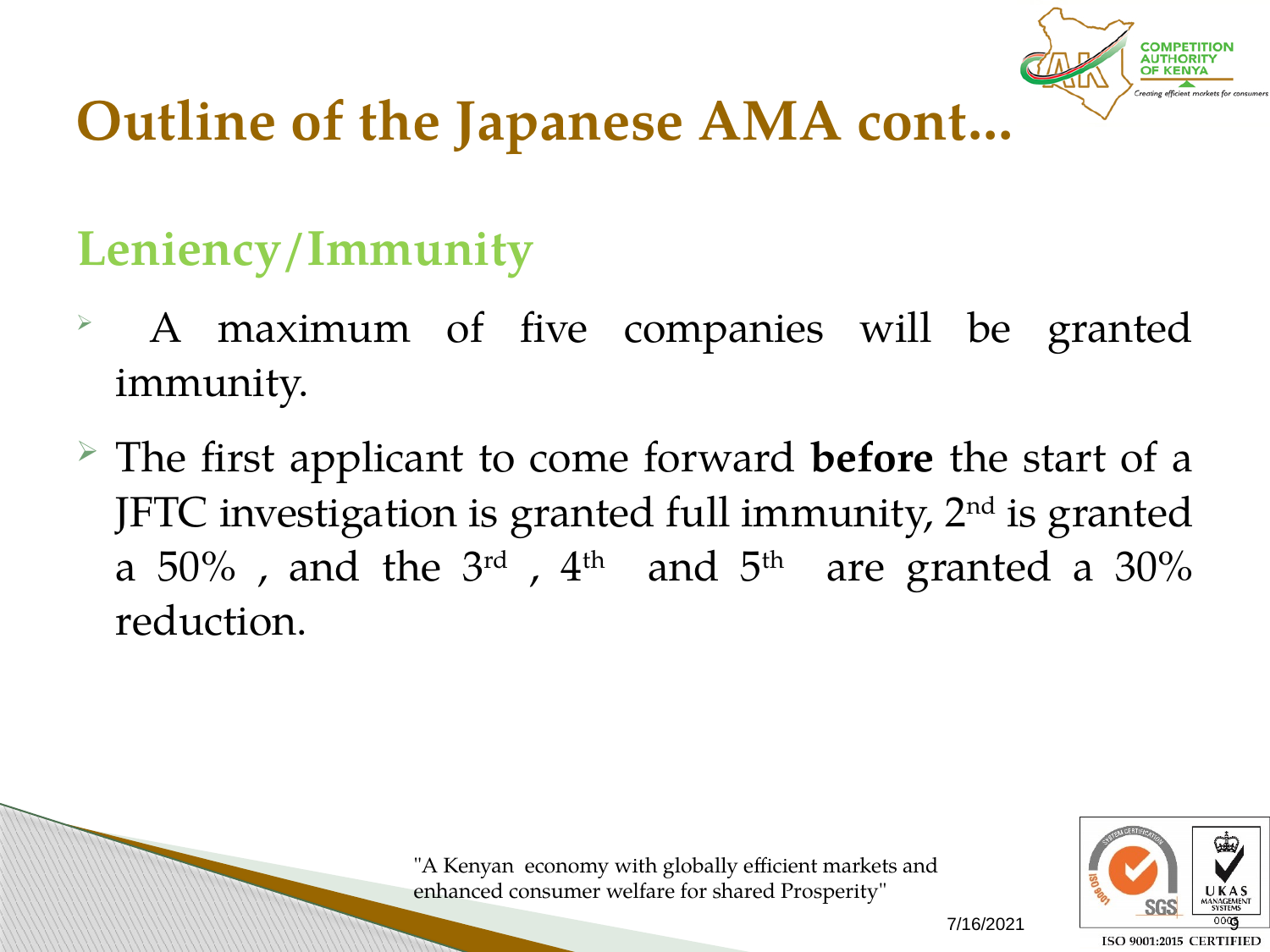

# Outline of the Japanese AMA cont…
Leniency/Immunity
 A maximum of five companies will be granted immunity.
The first applicant to come forward before the start of a JFTC investigation is granted full immunity, 2nd is granted a 50% , and the 3rd , 4th  and 5th  are granted a 30% reduction.

7/16/2021
9